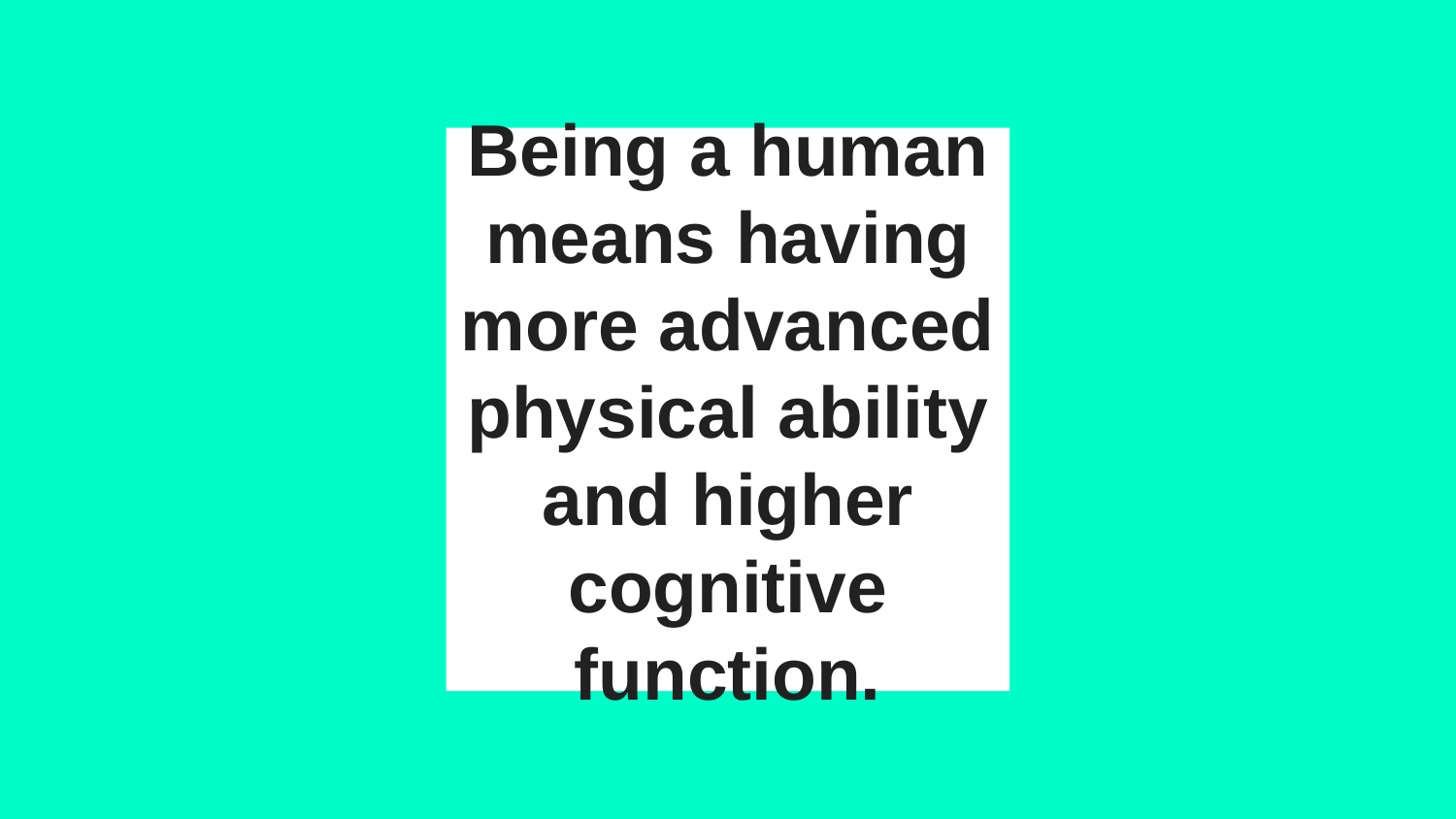

# Being a human means having more advanced physical ability and higher cognitive function.